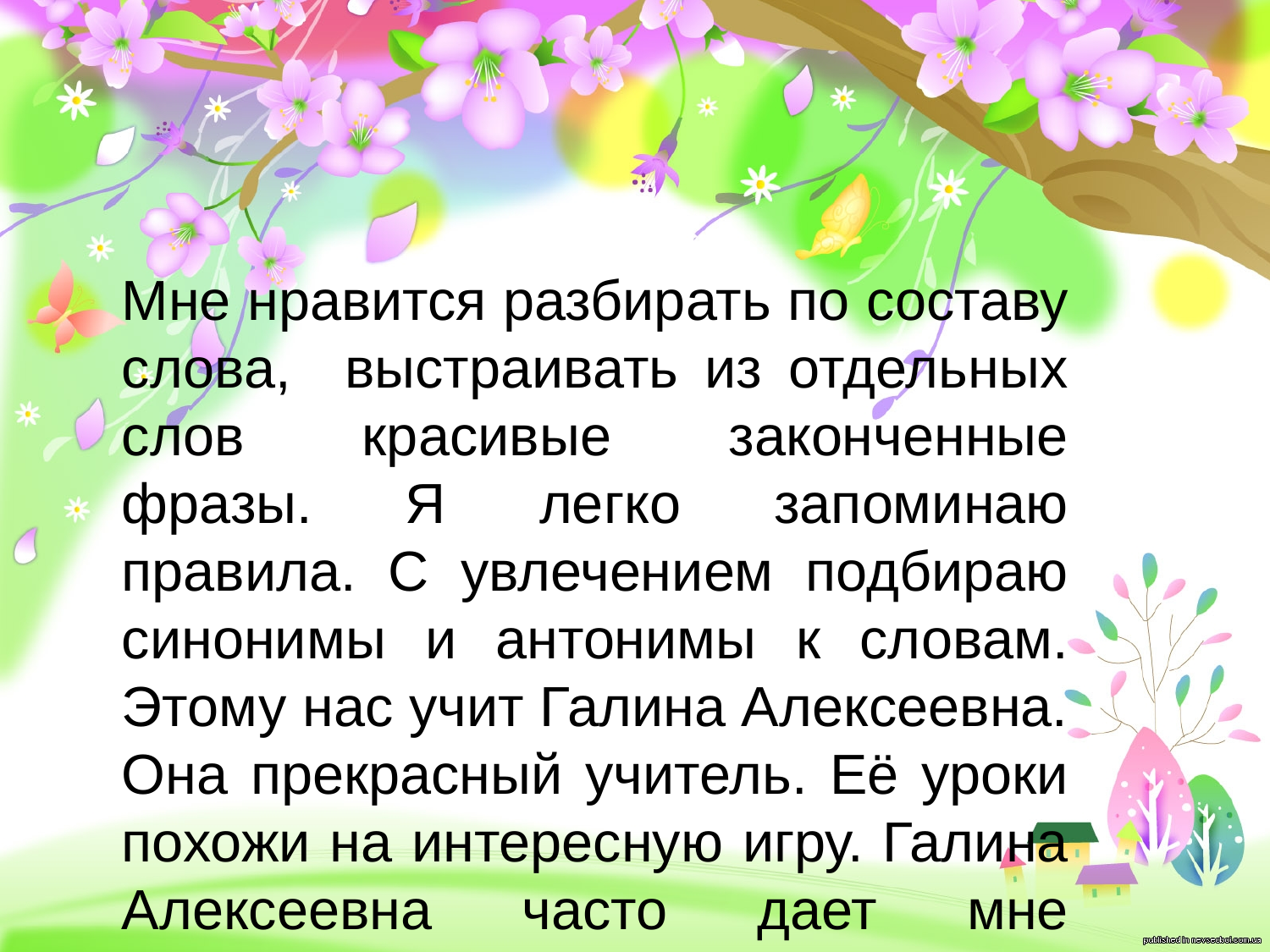

#

Мне нравится разбирать по составу слова,  выстраивать из отдельных слов красивые законченные фразы. Я легко запоминаю правила. С увлечением подбираю синонимы и антонимы к словам. Этому нас учит Галина Алексеевна. Она прекрасный учитель. Её уроки похожи на интересную игру. Галина Алексеевна часто дает мне задания повышенной сложности.